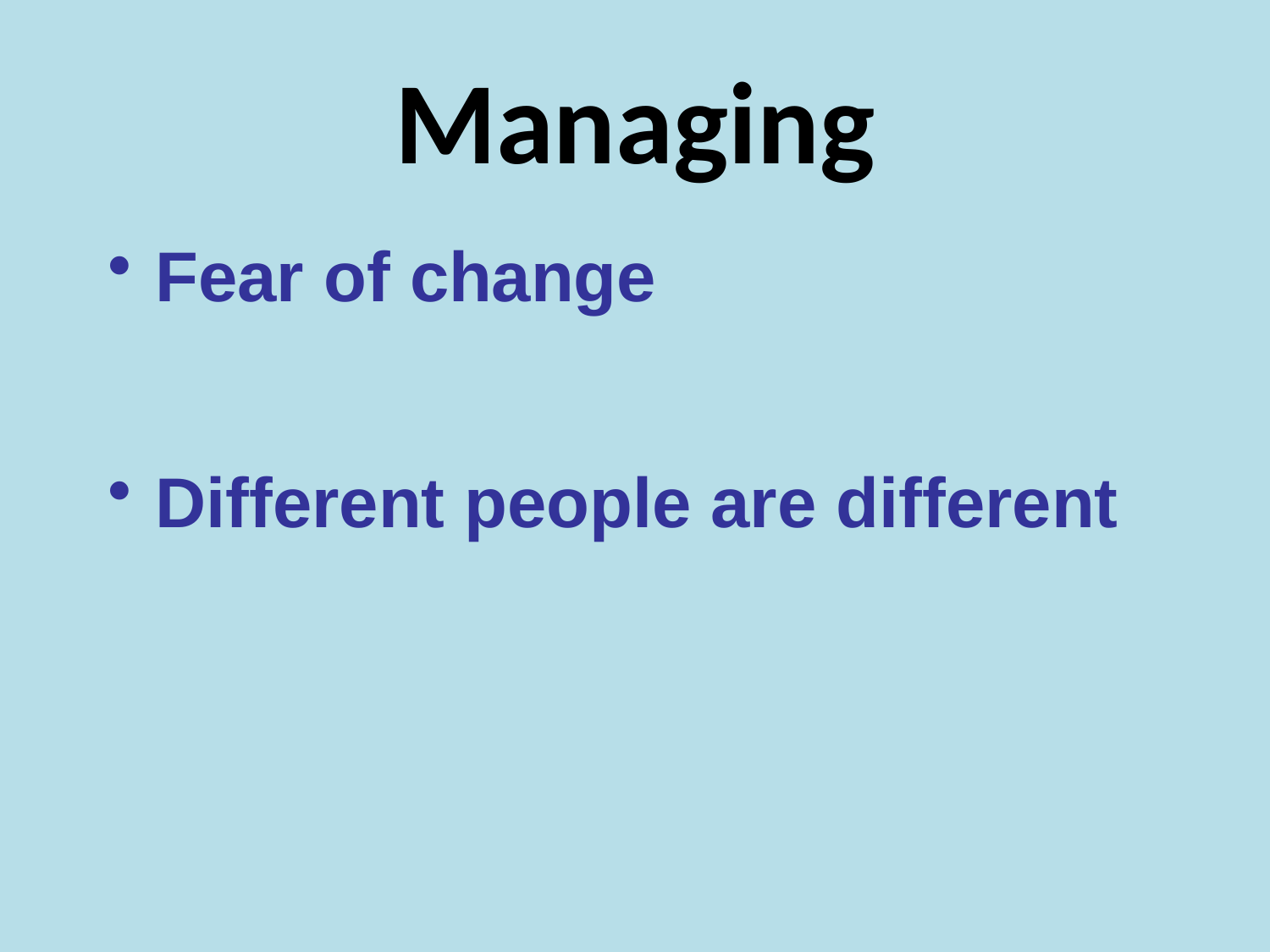

# Managing
Fear of change

Different people are different